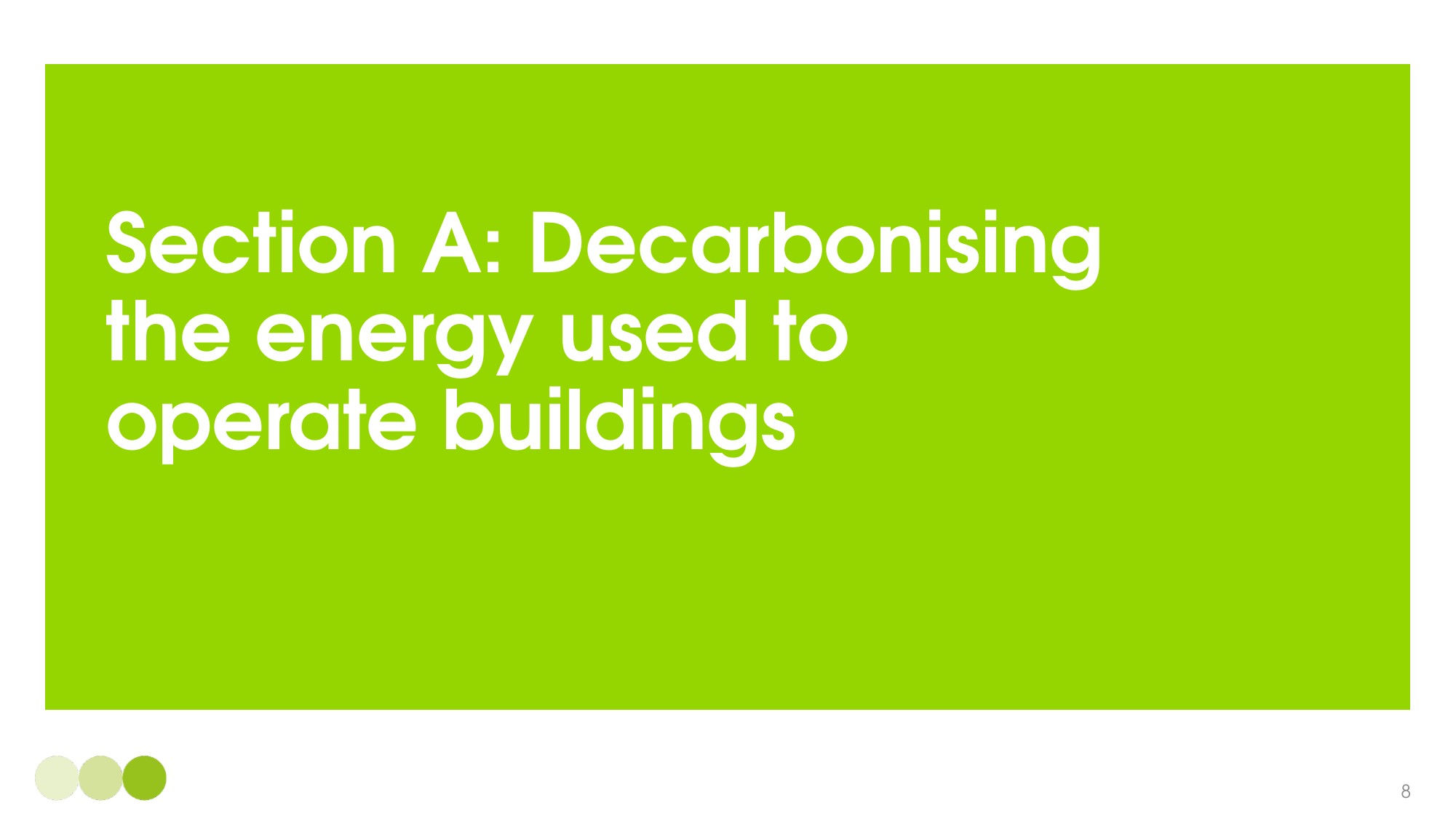

# Section A: Decarbonising the energy used to operate buildings
8